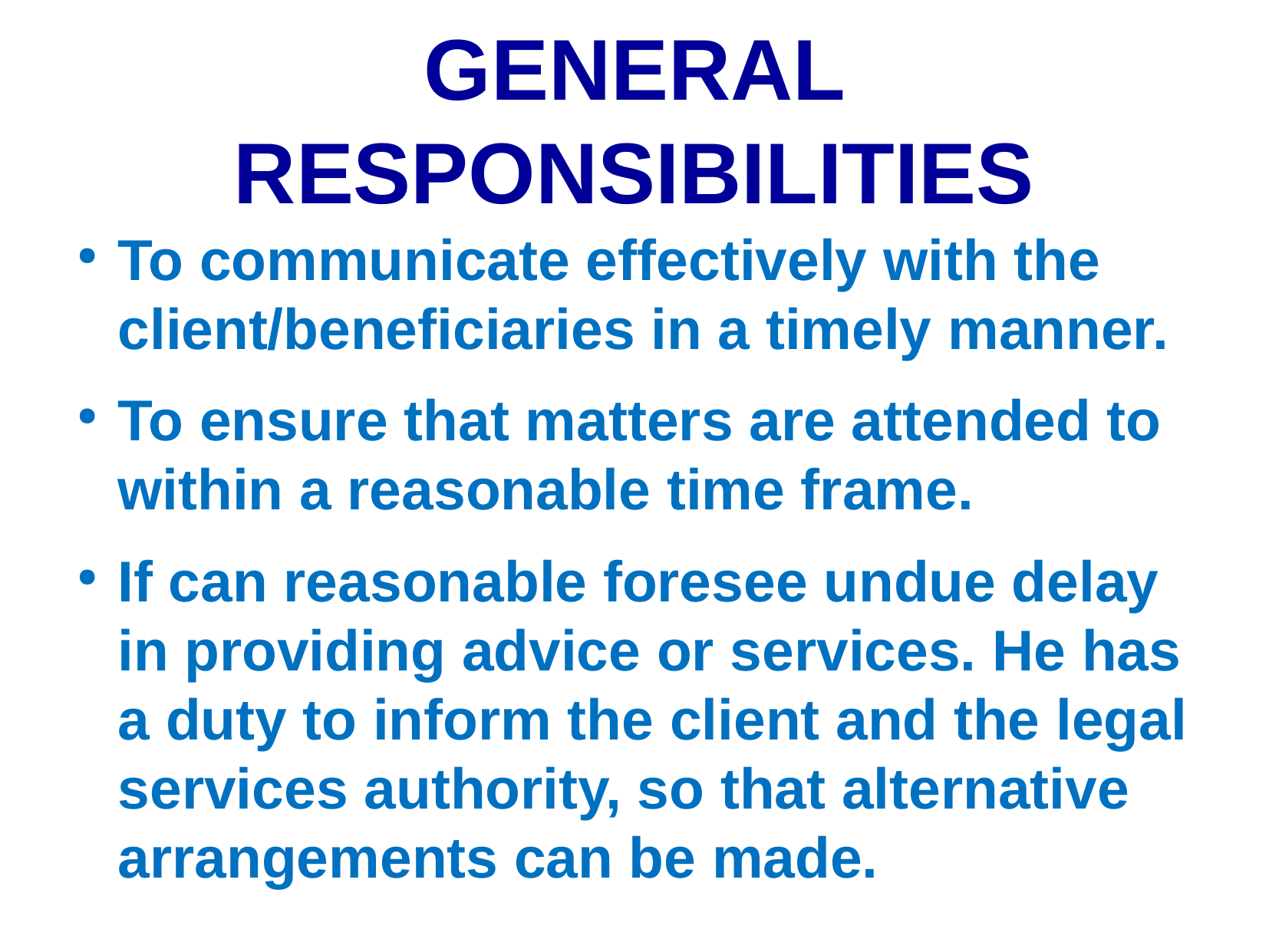

GENERAL RESPONSIBILITIES
To communicate effectively with the client/beneficiaries in a timely manner.
To ensure that matters are attended to within a reasonable time frame.
If can reasonable foresee undue delay in providing advice or services. He has a duty to inform the client and the legal services authority, so that alternative arrangements can be made.